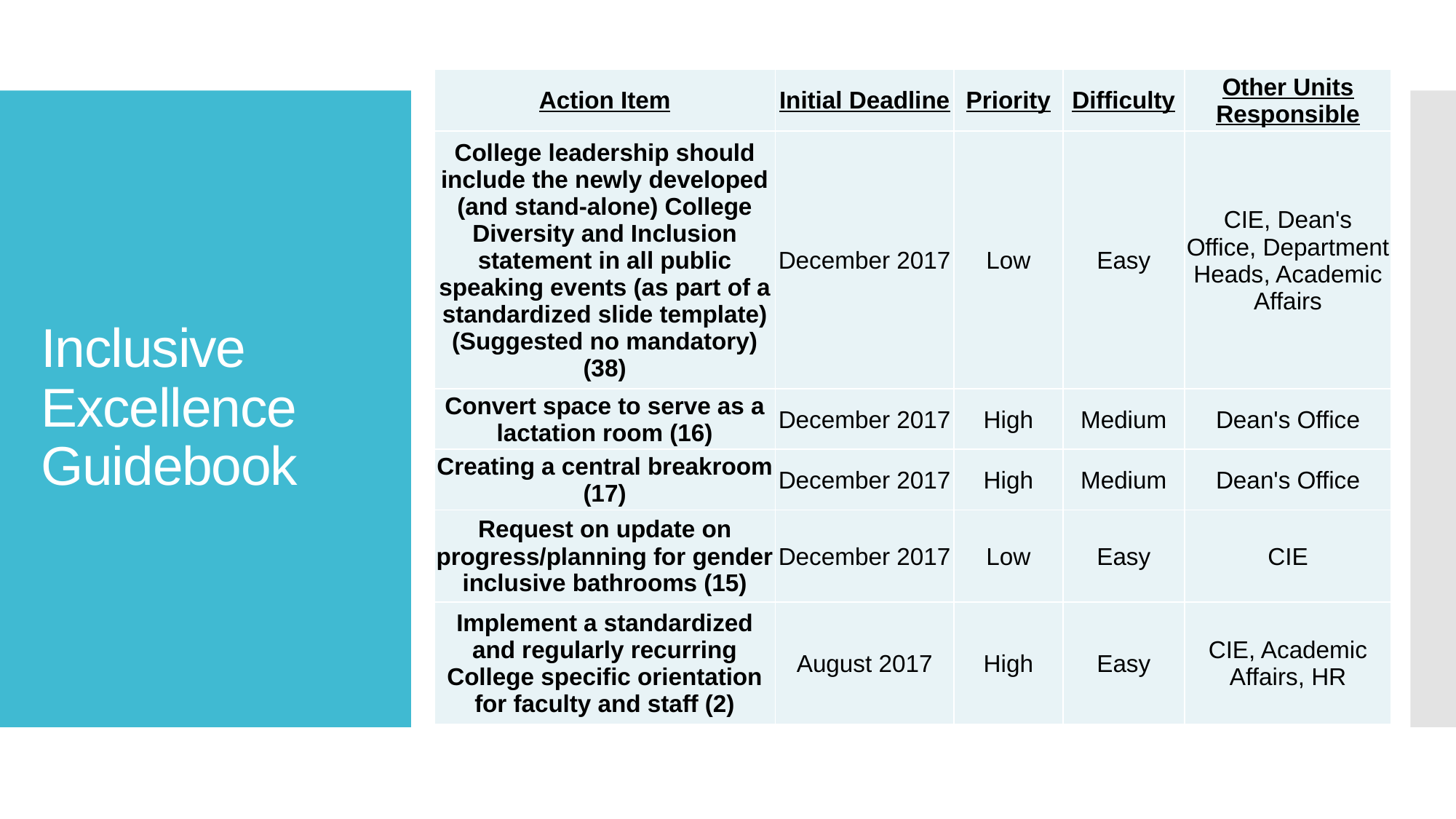

| Action Item | Initial Deadline | Priority | Difficulty | Other Units Responsible |
| --- | --- | --- | --- | --- |
| College leadership should include the newly developed (and stand-alone) College Diversity and Inclusion statement in all public speaking events (as part of a standardized slide template) (Suggested no mandatory) (38) | December 2017 | Low | Easy | CIE, Dean's Office, Department Heads, Academic Affairs |
| Convert space to serve as a lactation room (16) | December 2017 | High | Medium | Dean's Office |
| Creating a central breakroom (17) | December 2017 | High | Medium | Dean's Office |
| Request on update on progress/planning for gender inclusive bathrooms (15) | December 2017 | Low | Easy | CIE |
| Implement a standardized and regularly recurring College specific orientation for faculty and staff (2) | August 2017 | High | Easy | CIE, Academic Affairs, HR |
# Inclusive Excellence Guidebook